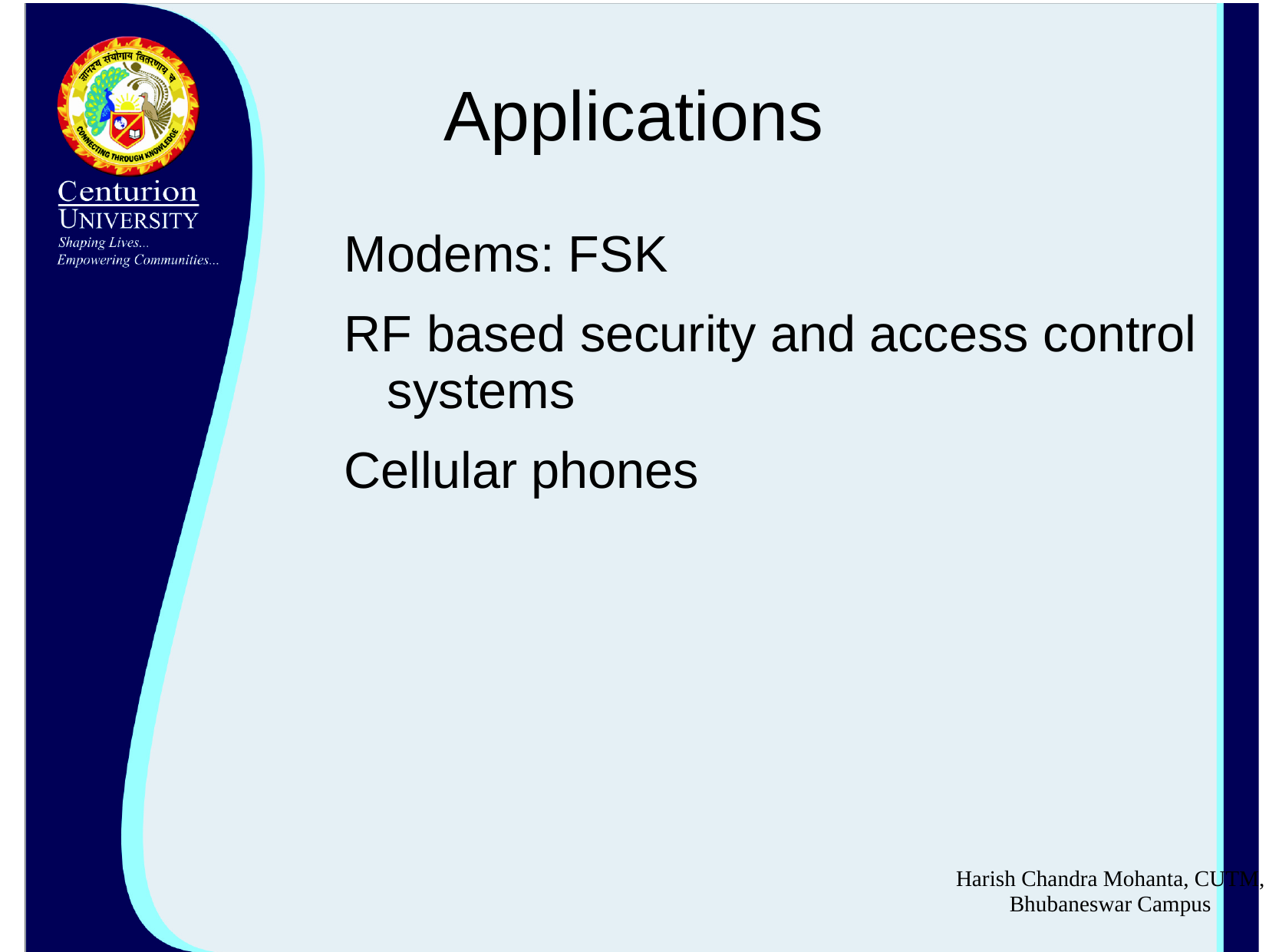

# Applications
Modems: FSK
RF based security and access control systems
Cellular phones
291
Harish Chandra Mohanta, CUTM, Bhubaneswar Campus